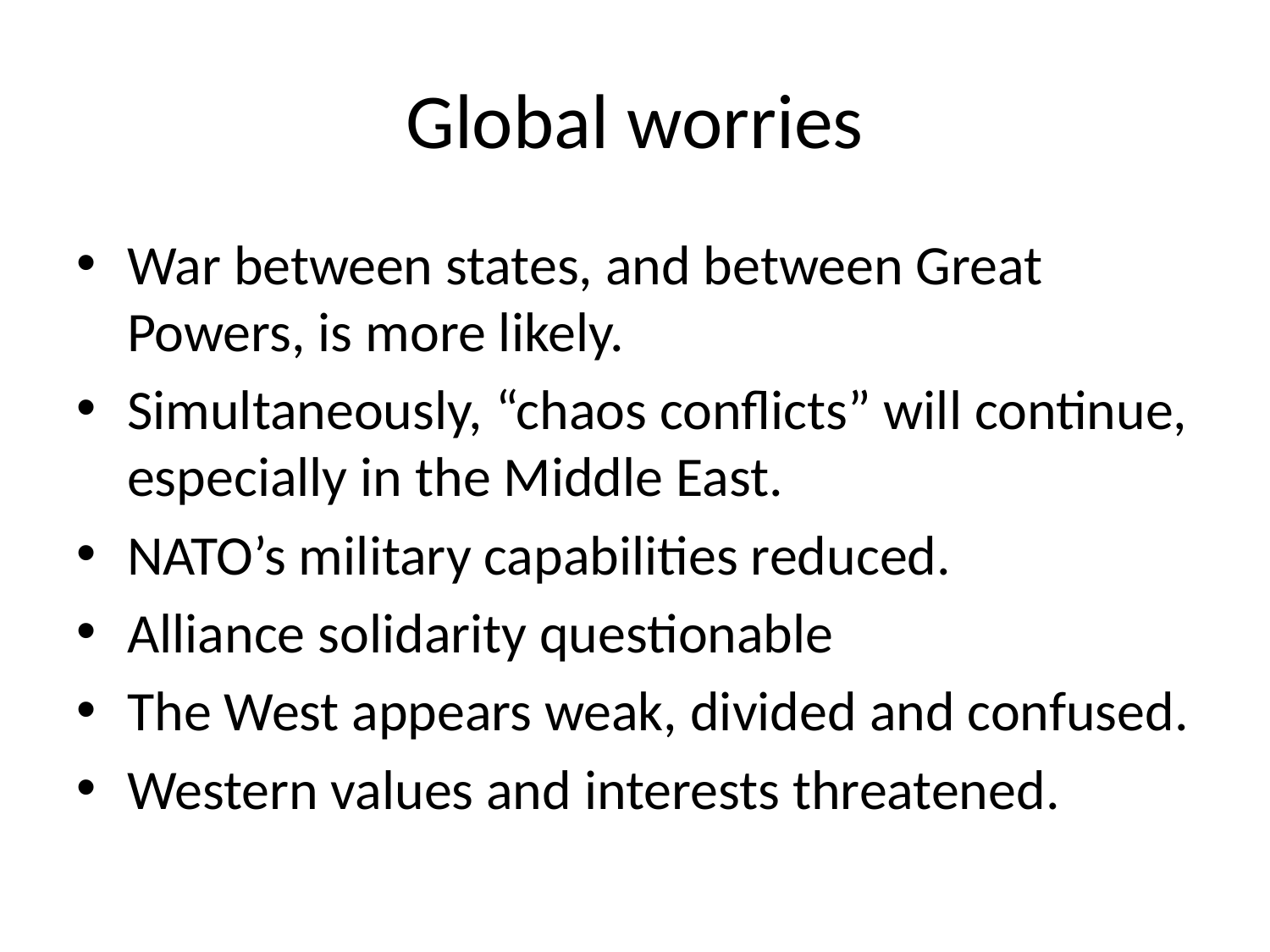

# Global worries
War between states, and between Great Powers, is more likely.
Simultaneously, “chaos conflicts” will continue, especially in the Middle East.
NATO’s military capabilities reduced.
Alliance solidarity questionable
The West appears weak, divided and confused.
Western values and interests threatened.